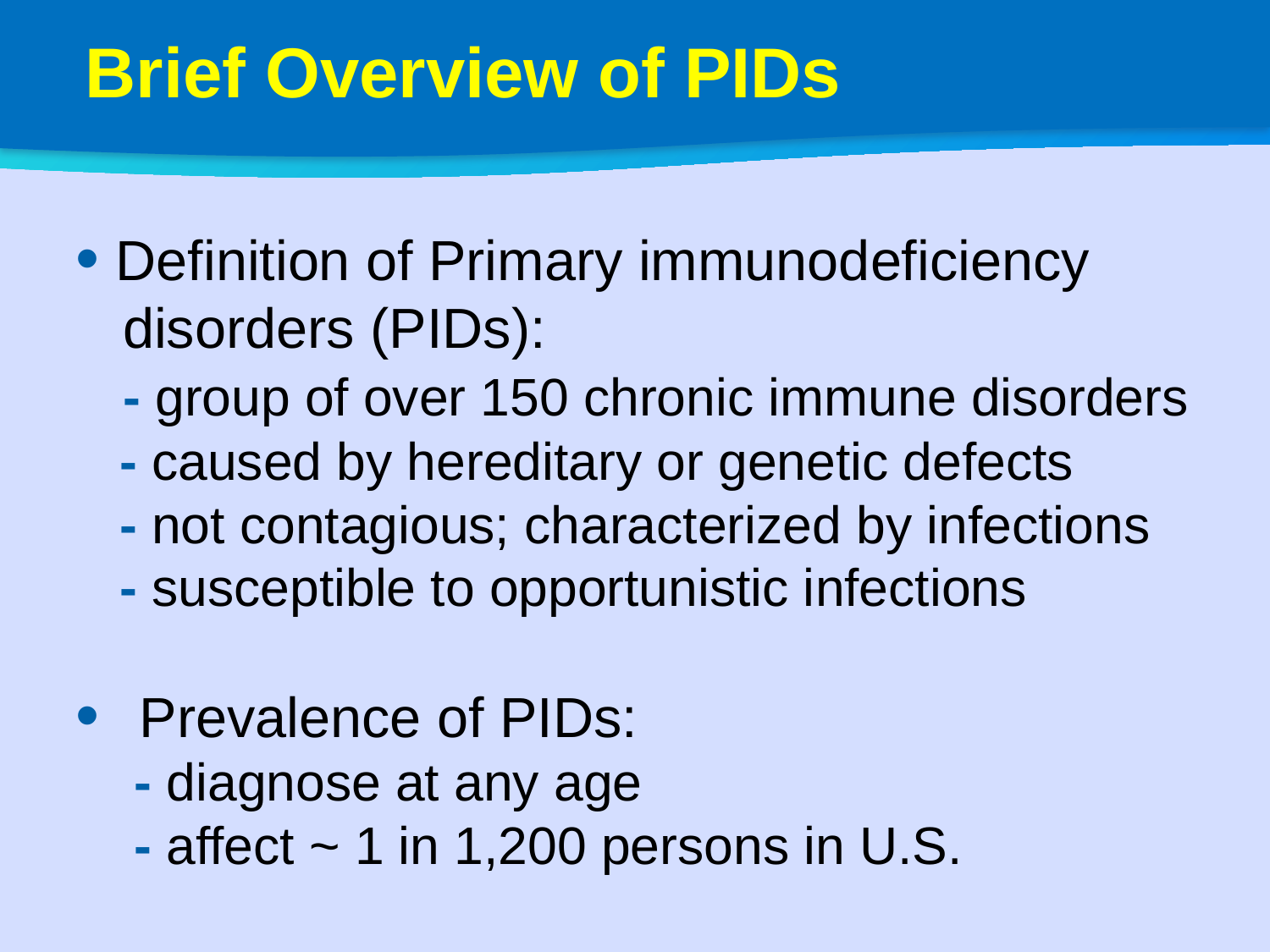

Brief Overview of PIDs
Definition of Primary immunodeficiency
   disorders (PIDs):
   - group of over 150 chronic immune disorders
   - caused by hereditary or genetic defects
   - not contagious; characterized by infections
   - susceptible to opportunistic infections

Prevalence of PIDs:
    - diagnose at any age
    - affect ~ 1 in 1,200 persons in U.S.